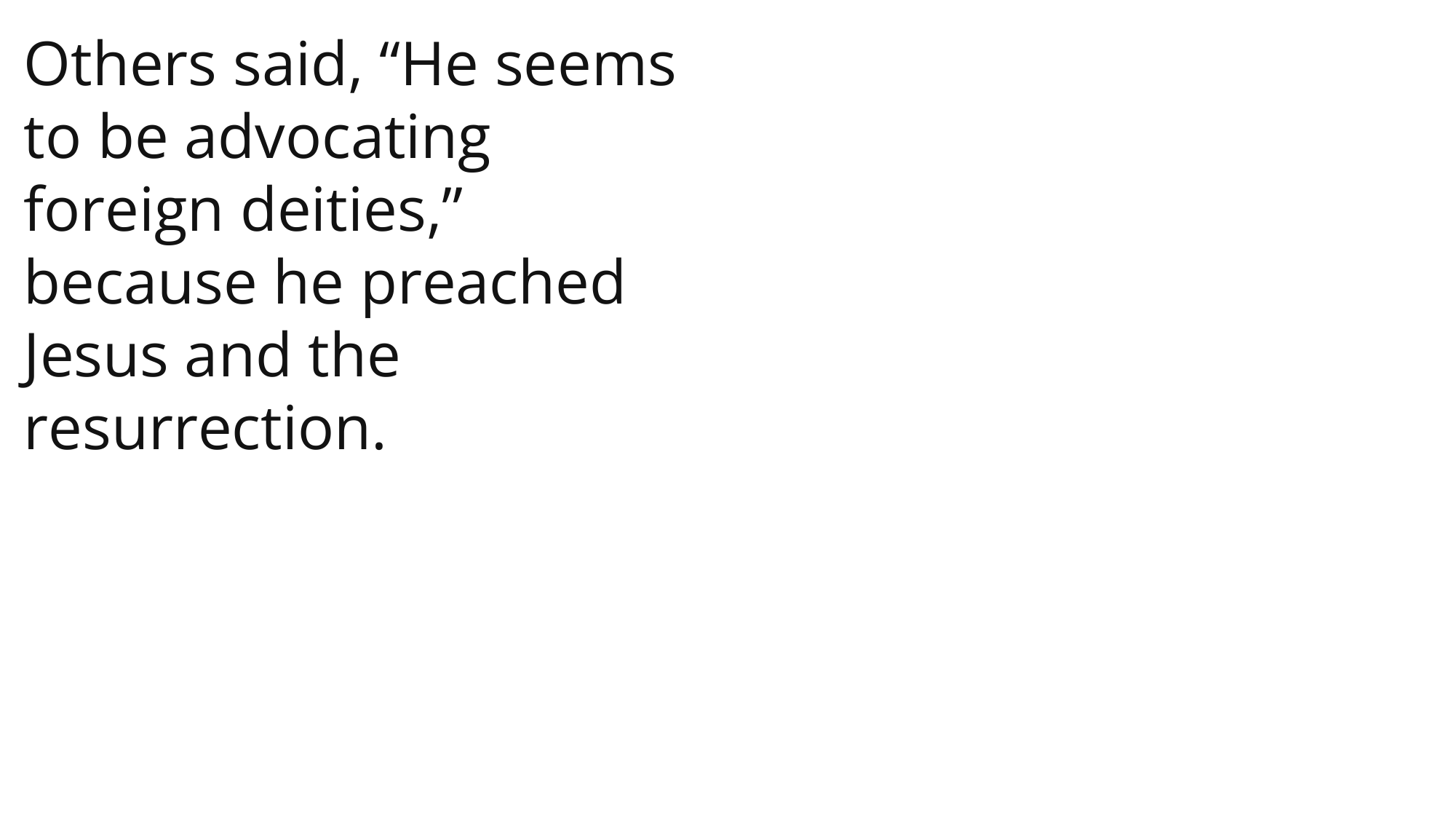

Others said, “He seems to be advocating foreign deities,” because he preached Jesus and the resurrection.